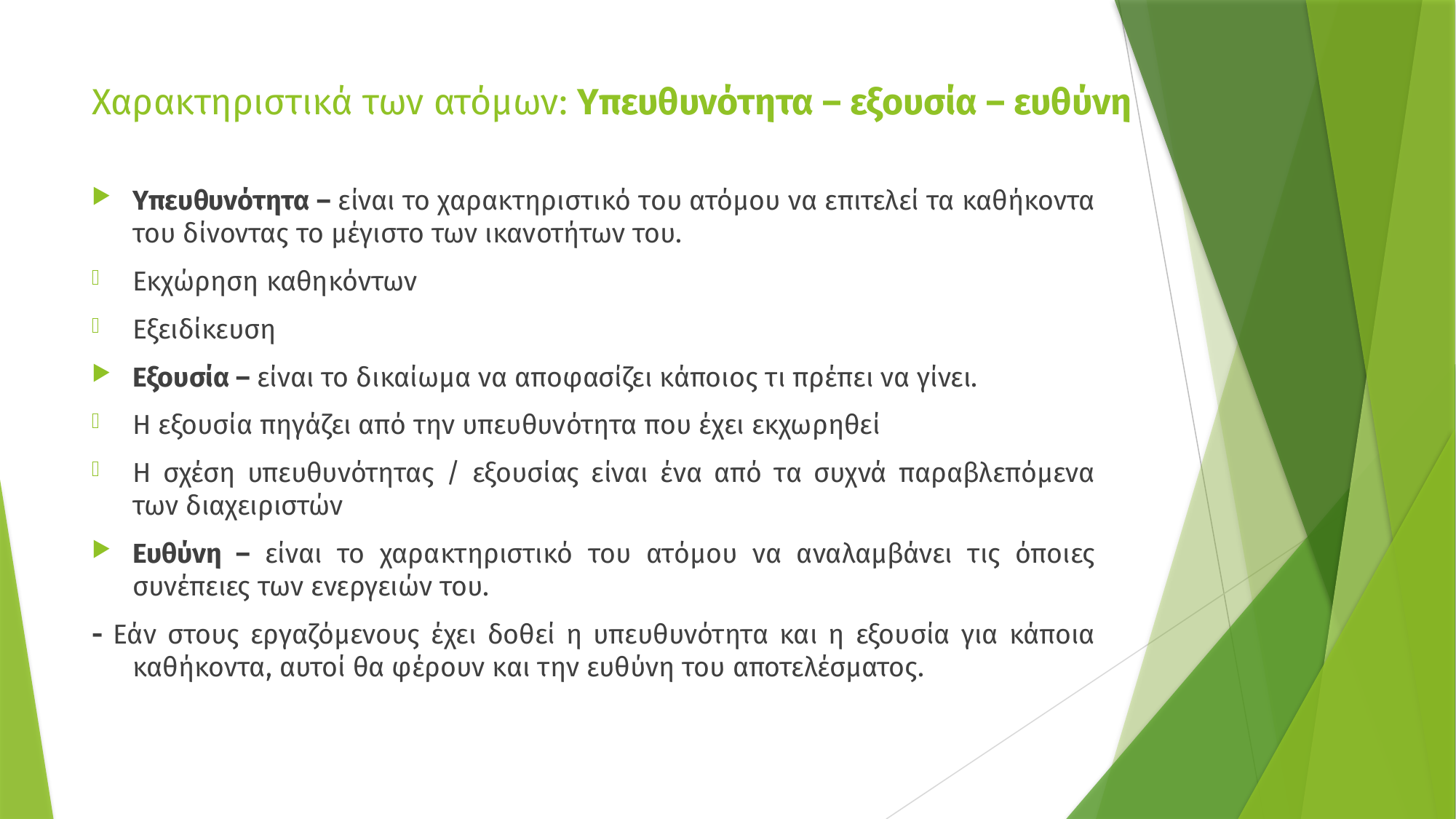

# Χαρακτηριστικά των ατόμων: Υπευθυνότητα – εξουσία – ευθύνη

Υπευθυνότητα – είναι το χαρακτηριστικό του ατόμου να επιτελεί τα καθήκοντα του δίνοντας το μέγιστο των ικανοτήτων του.
Εκχώρηση καθηκόντων
Εξειδίκευση
Εξουσία – είναι το δικαίωμα να αποφασίζει κάποιος τι πρέπει να γίνει.
Η εξουσία πηγάζει από την υπευθυνότητα που έχει εκχωρηθεί
Η σχέση υπευθυνότητας / εξουσίας είναι ένα από τα συχνά παραβλεπόμενα των διαχειριστών
Ευθύνη – είναι το χαρακτηριστικό του ατόμου να αναλαμβάνει τις όποιες συνέπειες των ενεργειών του.
- Εάν στους εργαζόμενους έχει δοθεί η υπευθυνότητα και η εξουσία για κάποια καθήκοντα, αυτοί θα φέρουν και την ευθύνη του αποτελέσματος.